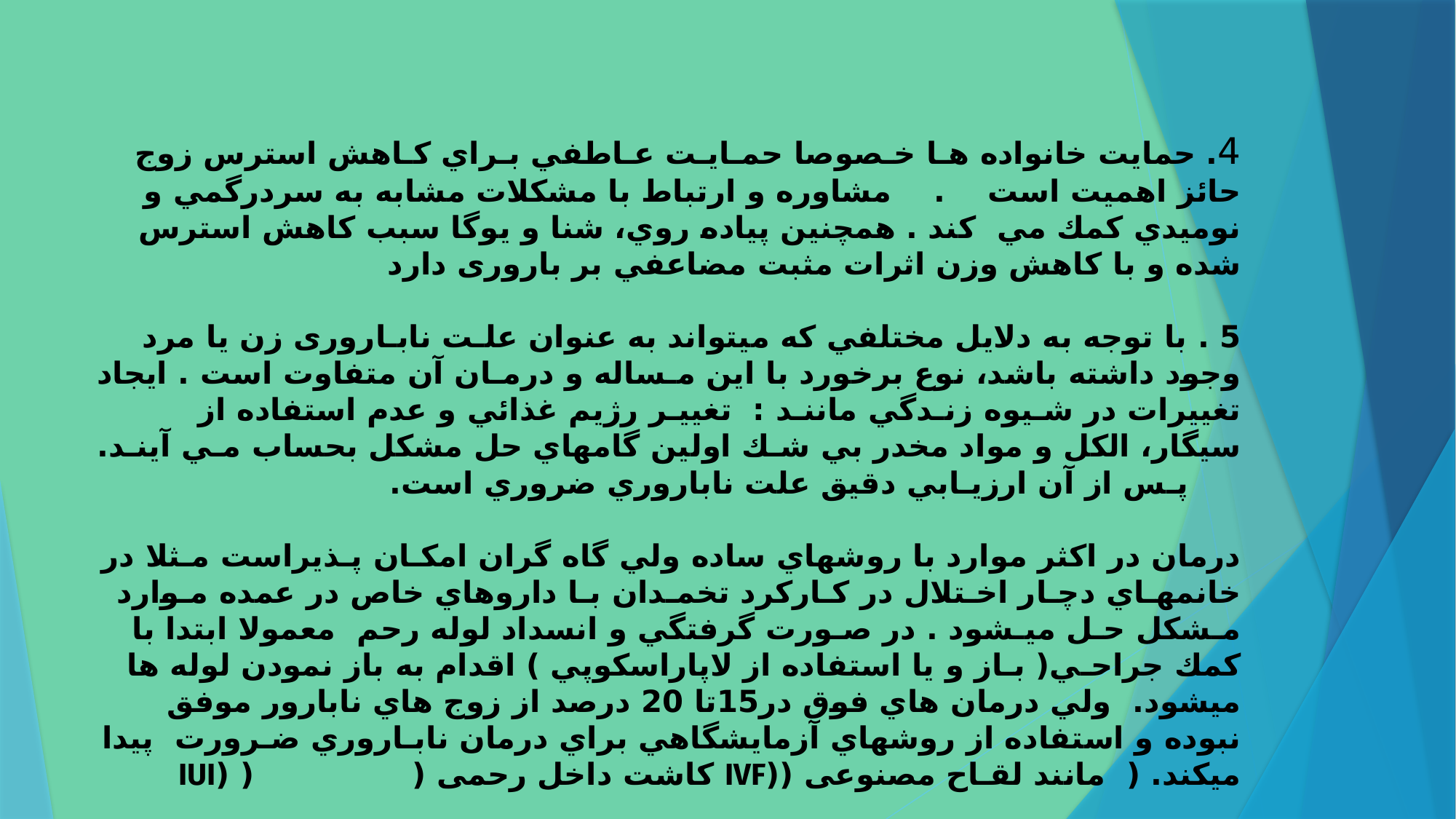

# 4. ﺣﻤﺎﻳﺖ ﺧﺎﻧﻮاده ﻫـﺎ ﺧـﺼﻮﺻﺎ ﺣﻤـﺎﻳـﺖ ﻋـﺎﻃﻔﻲ ﺑـﺮاي ﻛـﺎﻫﺶ اﺳﺘﺮس زوج ﺣﺎﺋﺰ اﻫﻤﻴﺖ اﺳﺖ    .    ﻣﺸﺎوره و ارﺗﺒﺎط ﺑﺎ ﻣﺸﻜﻼت ﻣﺸﺎﺑﻪ ﺑﻪ ﺳﺮدرﮔﻤﻲ و ﻧﻮﻣﻴﺪي ﻛﻤﻚ ﻣﻲ  ﻛﻨﺪ . ﻫﻤﭽﻨﻴﻦ ﭘﻴﺎده روي، ﺷﻨﺎ و ﻳﻮﮔﺎ ﺳﺒﺐ ﻛﺎﻫﺶ اﺳﺘﺮس ﺷﺪه و ﺑﺎ ﻛﺎﻫﺶ وزن اﺛﺮات ﻣﺜﺒﺖ ﻣﻀﺎﻋﻔﻲ ﺑﺮ ﺑﺎروری دارد 5 . ﺑﺎ ﺗﻮﺟﻪ ﺑﻪ دﻻﻳﻞ ﻣﺨﺘﻠﻔﻲ ﻛﻪ ﻣﻴﺘﻮاﻧﺪ ﺑﻪ ﻋﻨﻮان ﻋﻠـﺖ ﻧﺎﺑـﺎروری زن ﻳﺎ ﻣﺮد وﺟﻮد داﺷﺘﻪ ﺑﺎﺷﺪ، ﻧﻮع ﺑﺮﺧﻮرد ﺑﺎ اﻳﻦ ﻣـﺴﺎﻟﻪ و درﻣـﺎن آن ﻣﺘﻔﺎوت اﺳﺖ . اﻳﺠﺎد ﺗﻐﻴﻴﺮات در ﺷـﻴﻮه زﻧـﺪﮔﻲ ﻣﺎﻧﻨـﺪ :  ﺗﻐﻴﻴـﺮ رژﻳﻢ ﻏﺬاﺋﻲ و ﻋﺪم اﺳﺘﻔﺎده از ﺳﻴﮕﺎر، اﻟﻜﻞ و ﻣﻮاد ﻣﺨﺪر ﺑﻲ ﺷـﻚ اوﻟﻴﻦ ﮔﺎﻣﻬﺎي ﺣﻞ ﻣﺸﻜﻞ ﺑﺤﺴﺎب ﻣـﻲ آﻳﻨـﺪ.      ﭘـﺲ از آن ارزﻳـﺎﺑﻲ دﻗﻴﻖ ﻋﻠﺖ ﻧﺎﺑﺎروري ﺿﺮوري اﺳﺖ. درﻣﺎن در اﻛﺜﺮ ﻣﻮارد ﺑﺎ روﺷﻬﺎي ﺳﺎده وﻟﻲ ﮔﺎه ﮔﺮان اﻣﻜـﺎن ﭘـﺬیراﺳﺖ ﻣـﺜﻼ در ﺧﺎﻧﻤﻬـﺎي دﭼـﺎر اﺧـﺘﻼل در ﻛـﺎرﻛﺮد ﺗﺨﻤـﺪان ﺑـﺎ داروﻫﺎي ﺧﺎص در ﻋﻤﺪه ﻣـﻮارد ﻣـﺸﻜﻞ ﺣـﻞ ﻣﻴـﺸﻮد . در ﺻـﻮرت ﮔﺮﻓﺘﮕﻲ و اﻧﺴﺪاد ﻟﻮﻟﻪ رﺣﻢ  ﻣﻌﻤﻮﻻ اﺑﺘﺪا ﺑﺎ ﻛﻤﻚ ﺟﺮاﺣـﻲ( ﺑـﺎز و ﻳﺎ اﺳﺘﻔﺎده از ﻻﭘﺎراﺳﻜﻮﭘﻲ ) اﻗﺪام ﺑﻪ ﺑﺎز ﻧﻤﻮدن ﻟﻮﻟﻪ ﻫﺎ میشود.  وﻟﻲ درﻣﺎن ﻫﺎي ﻓﻮق در15تا 20 درﺻﺪ از زوج ﻫﺎي ﻧﺎﺑﺎرور ﻣﻮﻓﻖ ﻧﺒﻮده و اﺳﺘﻔﺎده از روﺷﻬﺎي آزﻣﺎﻳﺸﮕﺎﻫﻲ ﺑﺮاي درﻣﺎن ﻧﺎﺑـﺎروري ﺿـﺮورت  پیدا میکند. (  مانند ﻟﻘـاح مصنوعی ((IVF کاشت داخل رحمی (               ( (IUI